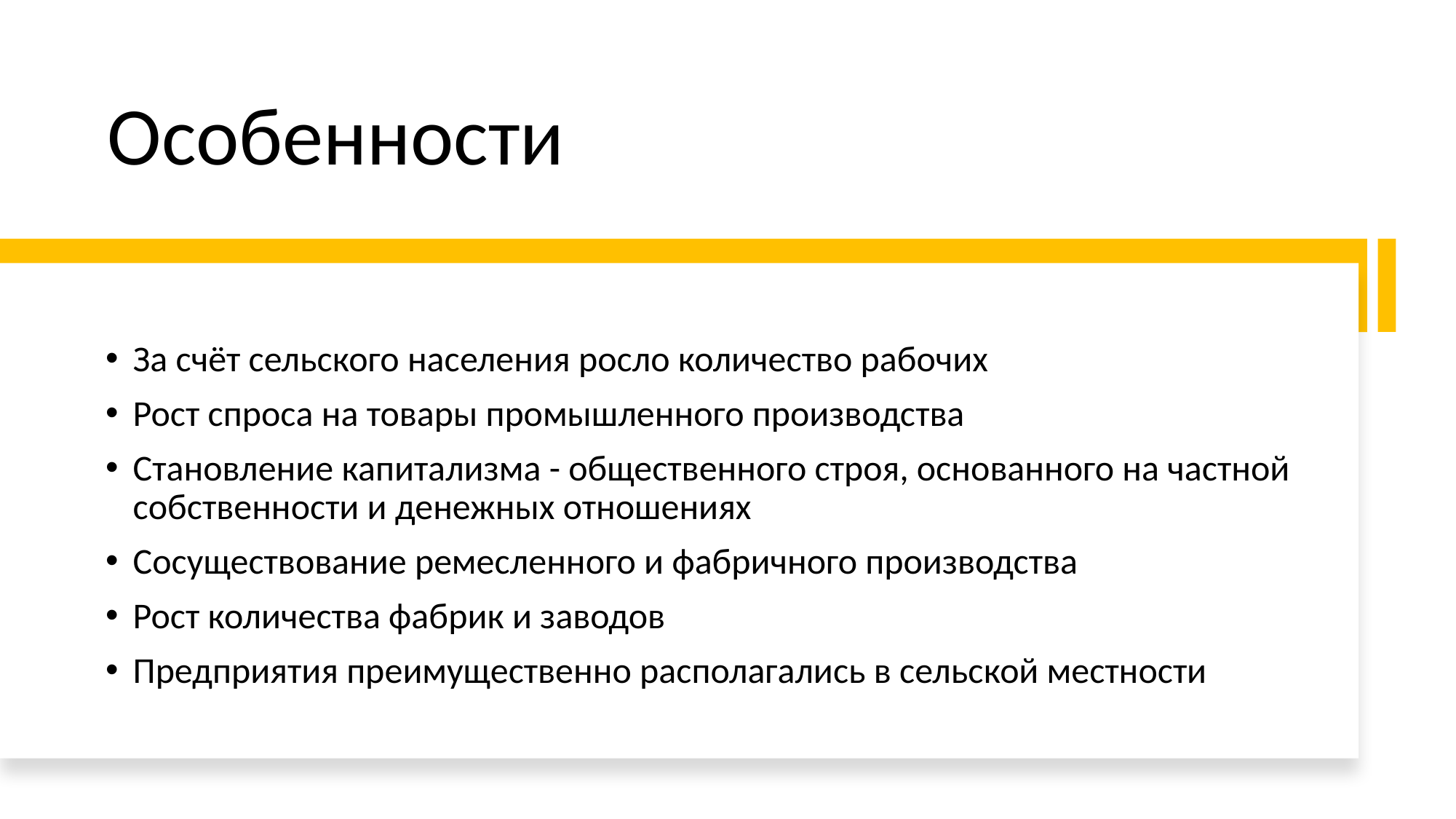

# Особенности

За счёт сельского населения росло количество рабочих
Рост спроса на товары промышленного производства
Становление капитализма - общественного строя, основанного на частной собственности и денежных отношениях
Сосуществование ремесленного и фабричного производства
Рост количества фабрик и заводов
Предприятия преимущественно располагались в сельской местности